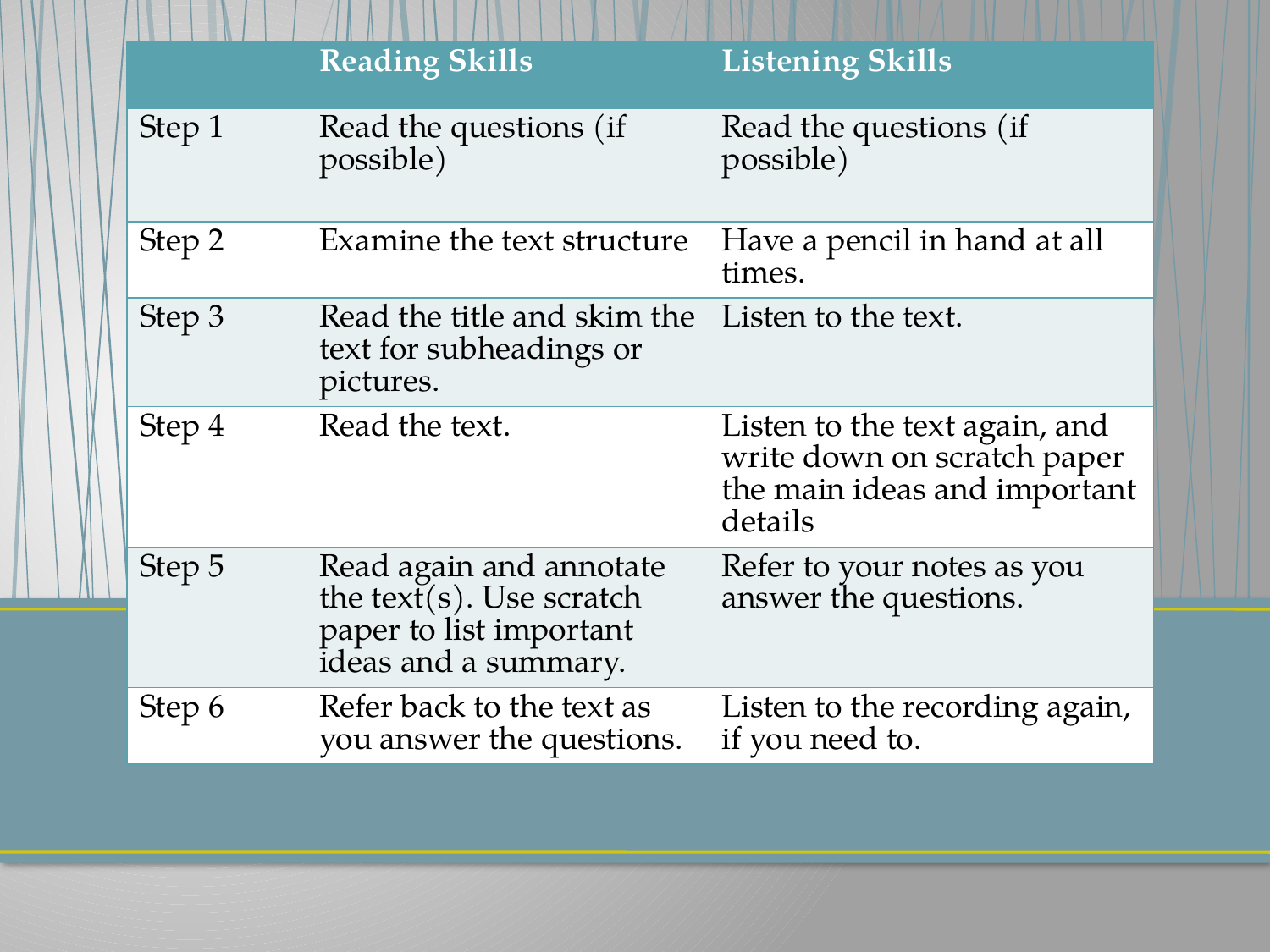

|  | Reading Skills | Listening Skills |
| --- | --- | --- |
| Step 1 | Read the questions (if possible) | Read the questions (if possible) |
| Step 2 | Examine the text structure | Have a pencil in hand at all times. |
| Step 3 | Read the title and skim the text for subheadings or pictures. | Listen to the text. |
| Step 4 | Read the text. | Listen to the text again, and write down on scratch paper the main ideas and important details |
| Step 5 | Read again and annotate the text(s). Use scratch paper to list important ideas and a summary. | Refer to your notes as you answer the questions. |
| Step 6 | Refer back to the text as you answer the questions. | Listen to the recording again, if you need to. |